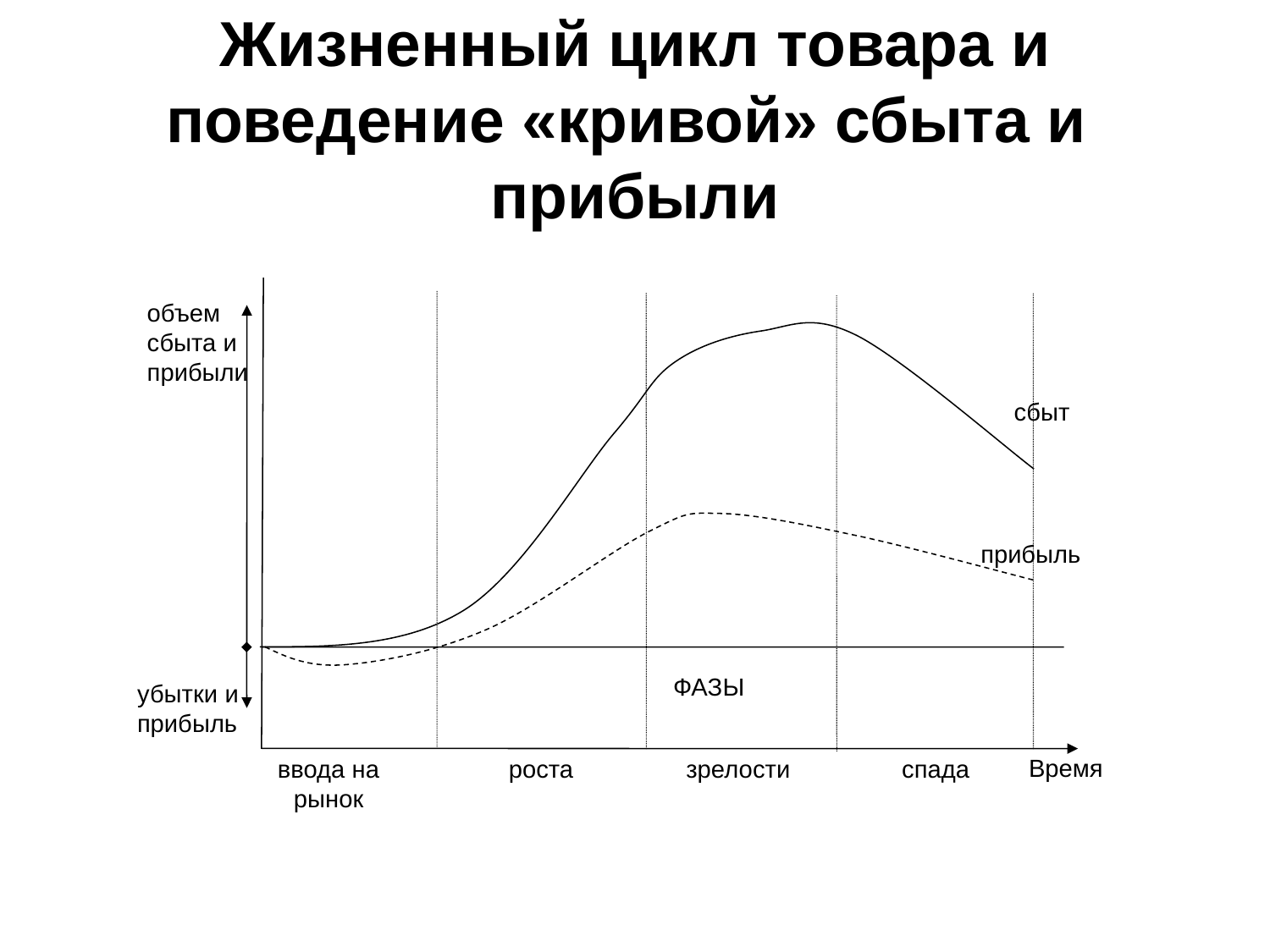

# Жизненный цикл товара и поведение «кривой» сбыта и  прибыли

объем сбыта и прибыли

сбыт

прибыль

ФАЗЫ
убытки и прибыль

Время
ввода на рынок
роста
зрелости
спада